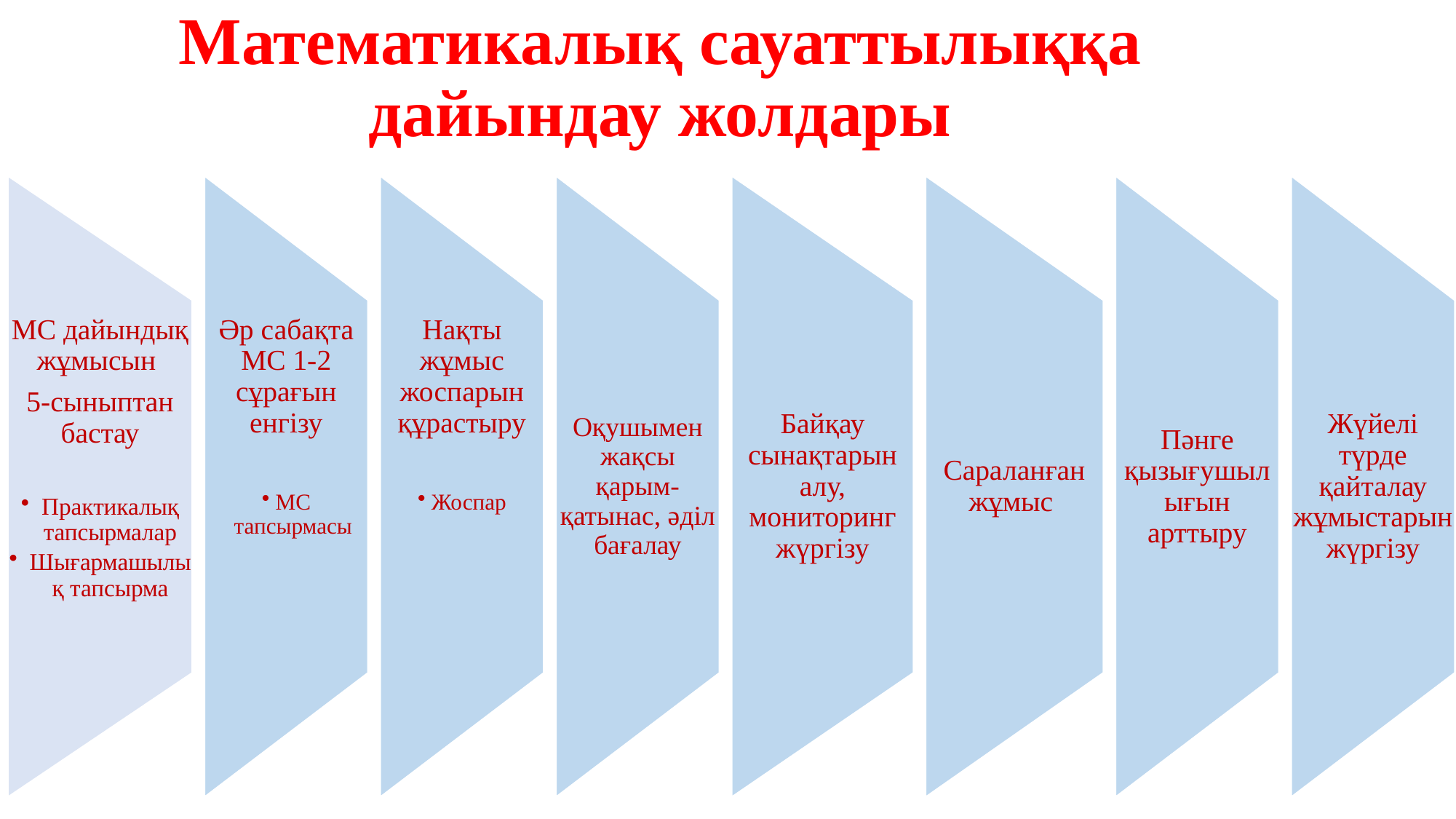

# Математикалық сауаттылыққа дайындау жолдары
МС дайындық жұмысын
5-сыныптан бастау

Практикалық тапсырмалар
Шығармашылық тапсырма
Әр сабақта МС 1-2 сұрағын енгізу

МС тапсырмасы
Нақты жұмыс жоспарын құрастыру

Жоспар
Оқушымен жақсы қарым-қатынас, әділ бағалау
Байқау сынақтарын алу, мониторинг жүргізу
Сараланған жұмыс
Пәнге қызығушылығын арттыру
Жүйелі түрде қайталау жұмыстарын жүргізу